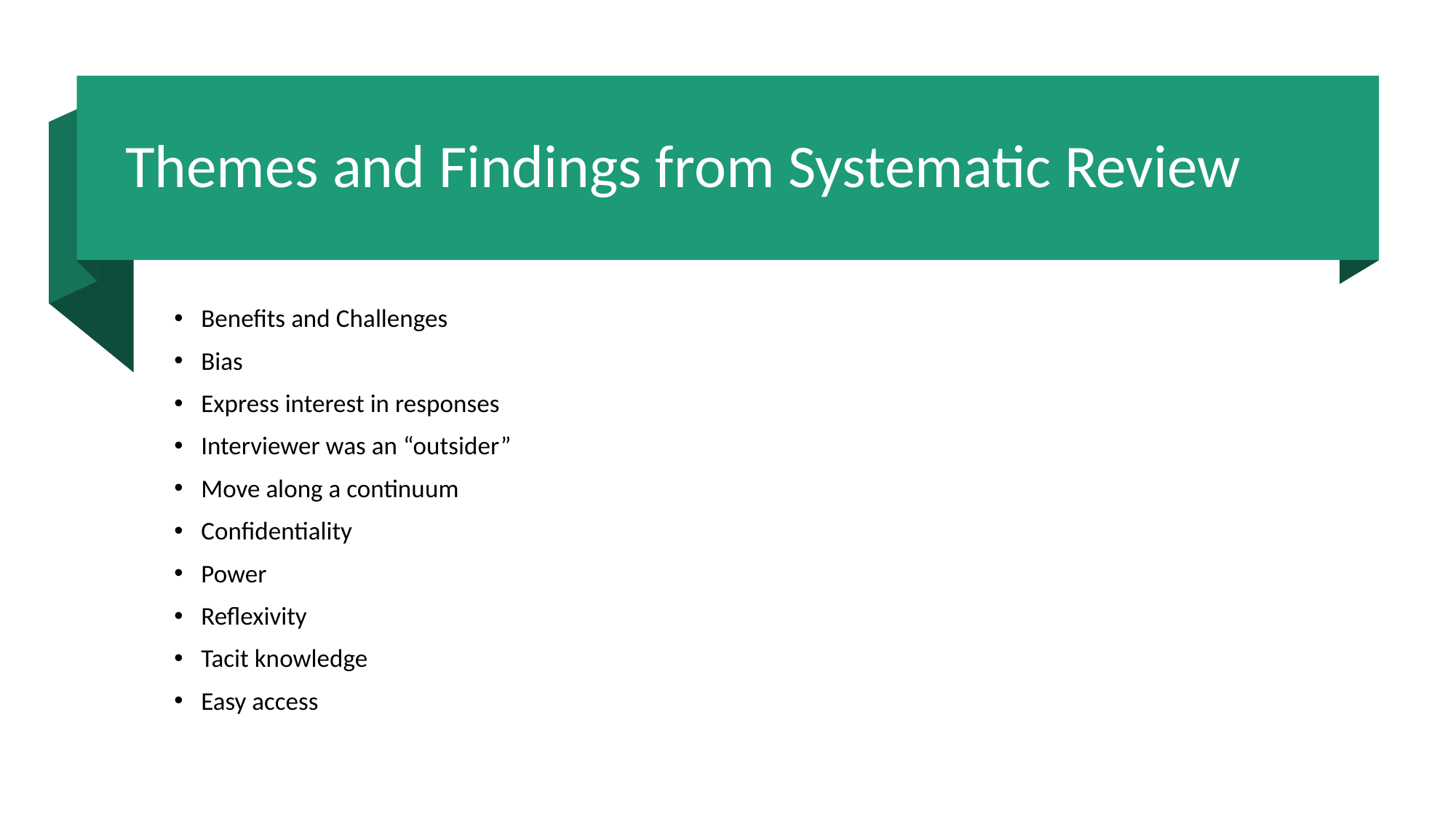

# Themes and Findings from Systematic Review

Benefits and Challenges
Bias
Express interest in responses
Interviewer was an “outsider”
Move along a continuum
Confidentiality
Power
Reflexivity
Tacit knowledge
Easy access